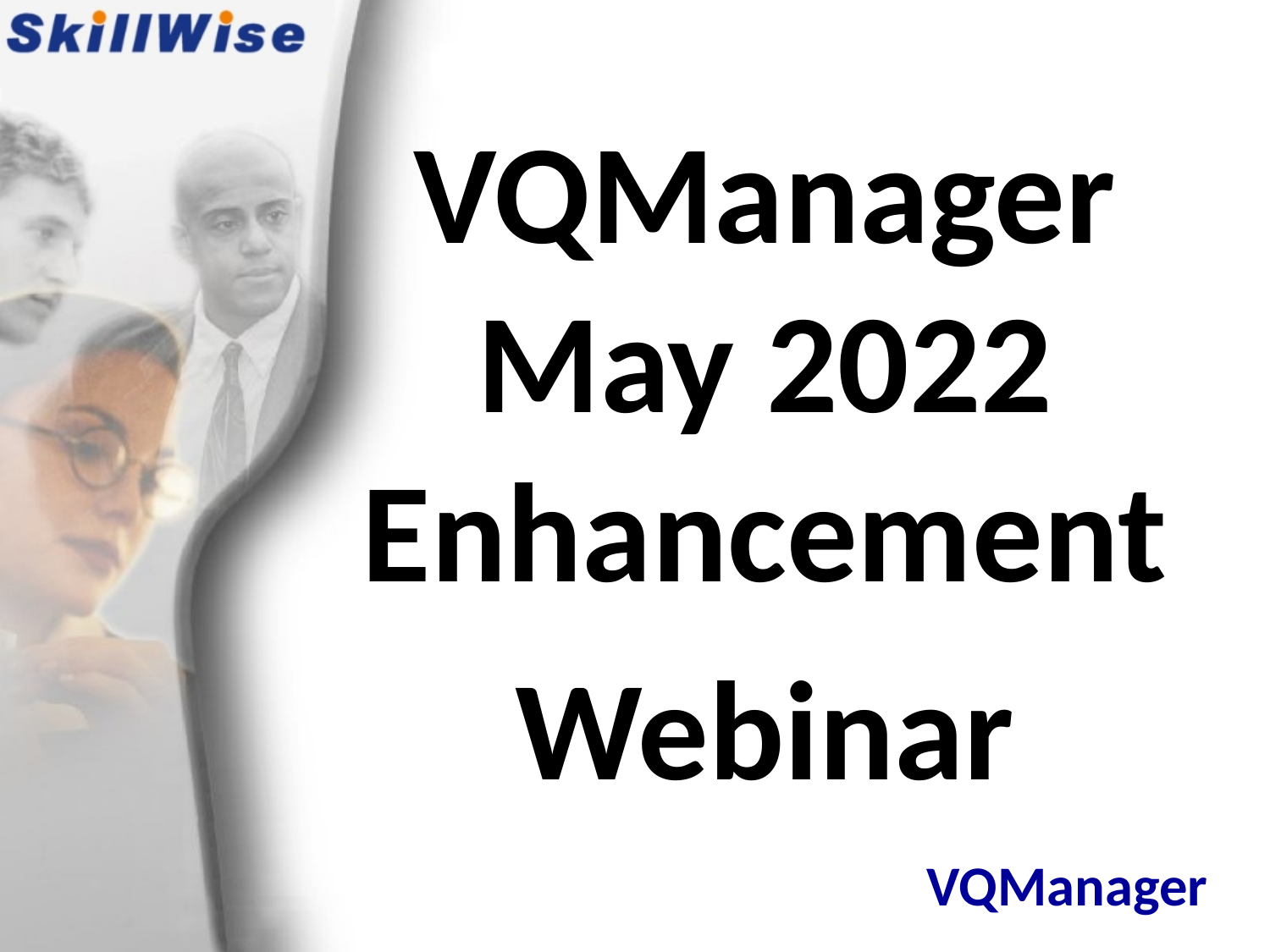

VQManager May 2022 Enhancement
Webinar
# VQManager